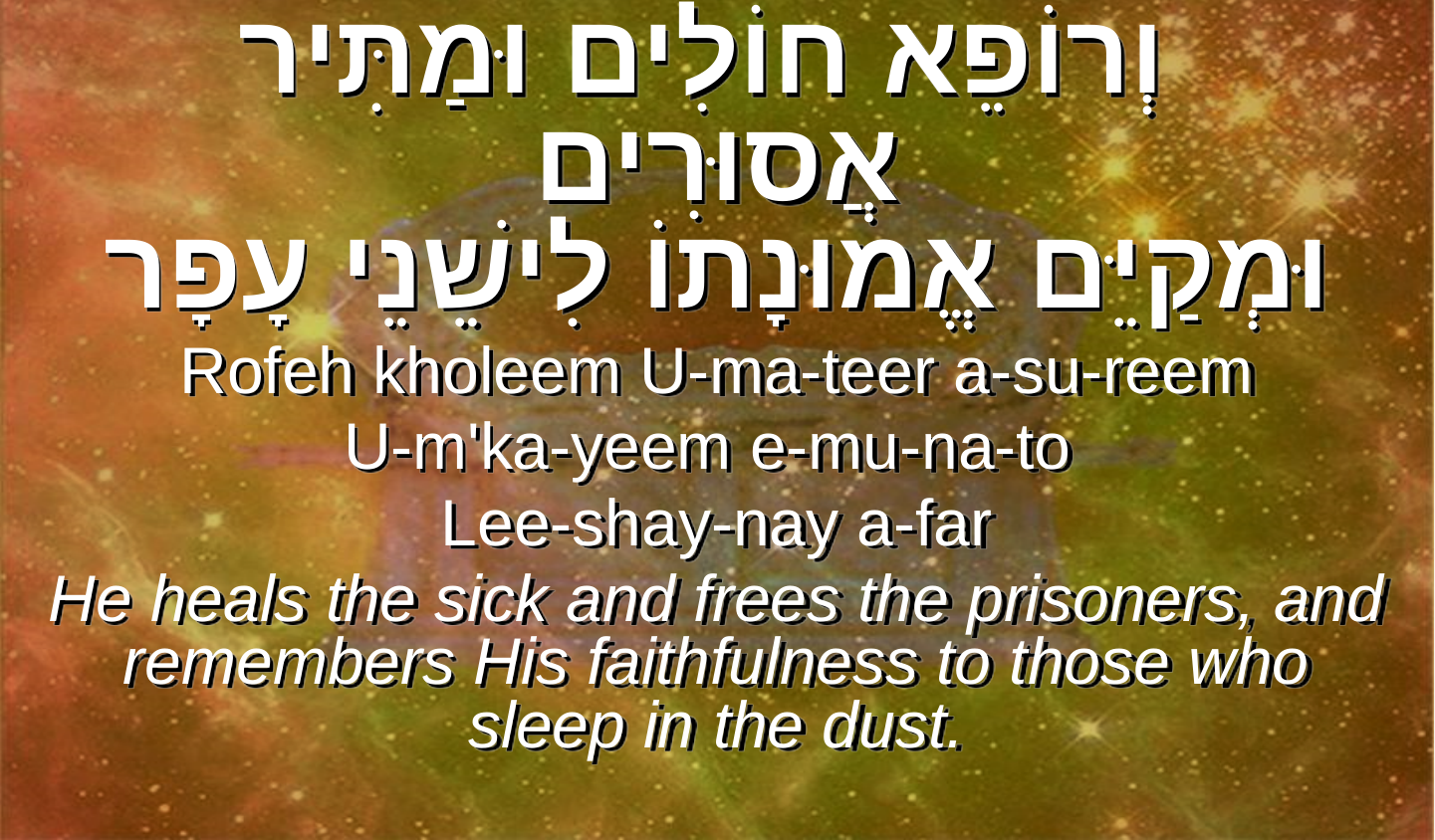

וְרוֹפֵא חוֹלִים וּמַתִּיר אֲסוּרִים
וּמְקַיֵּם אֱמוּנָתוֹ לִישֵׁנֵי עָפָר
Rofeh kholeem U-ma-teer a-su-reem
U-m'ka-yeem e-mu-na-to
Lee-shay-nay a-far
He heals the sick and frees the prisoners, and remembers His faithfulness to those who sleep in the dust.